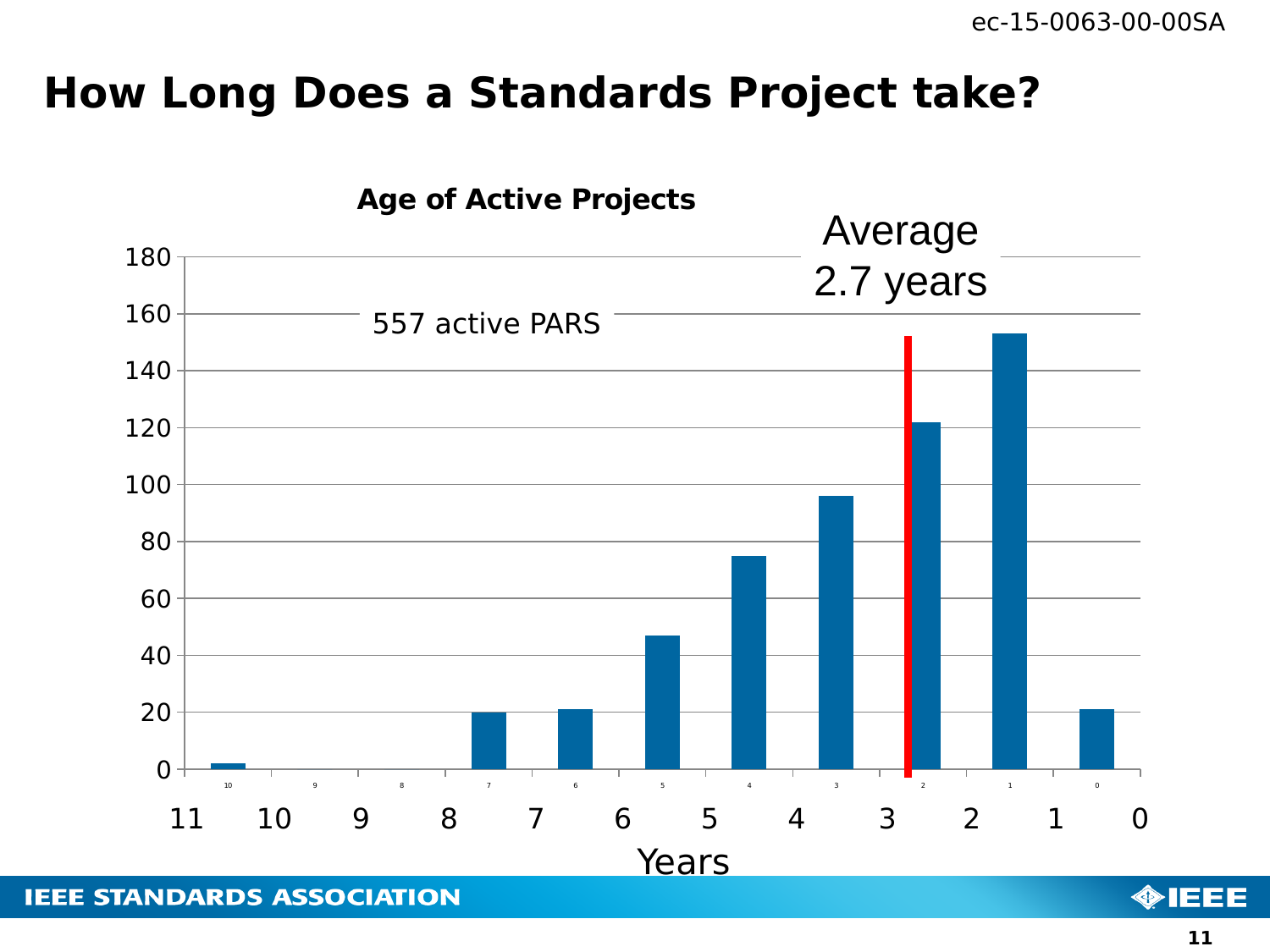

# How Long Does a Standards Project take?

### Chart: Age of Active Projects

| Category | # of Active Projects |
|---|---|
| 10 | 2.0 |
| 9 | 0.0 |
| 8 | 0.0 |
| 7 | 20.0 |
| 6 | 21.0 |
| 5 | 47.0 |
| 4 | 75.0 |
| 3 | 96.0 |
| 2 | 122.0 |
| 1 | 153.0 |
| 0 | 21.0 |
Average
2.7 years
557 active PARS
11
10
9
8
7
6
5
4
3
2
1
0
Years
11